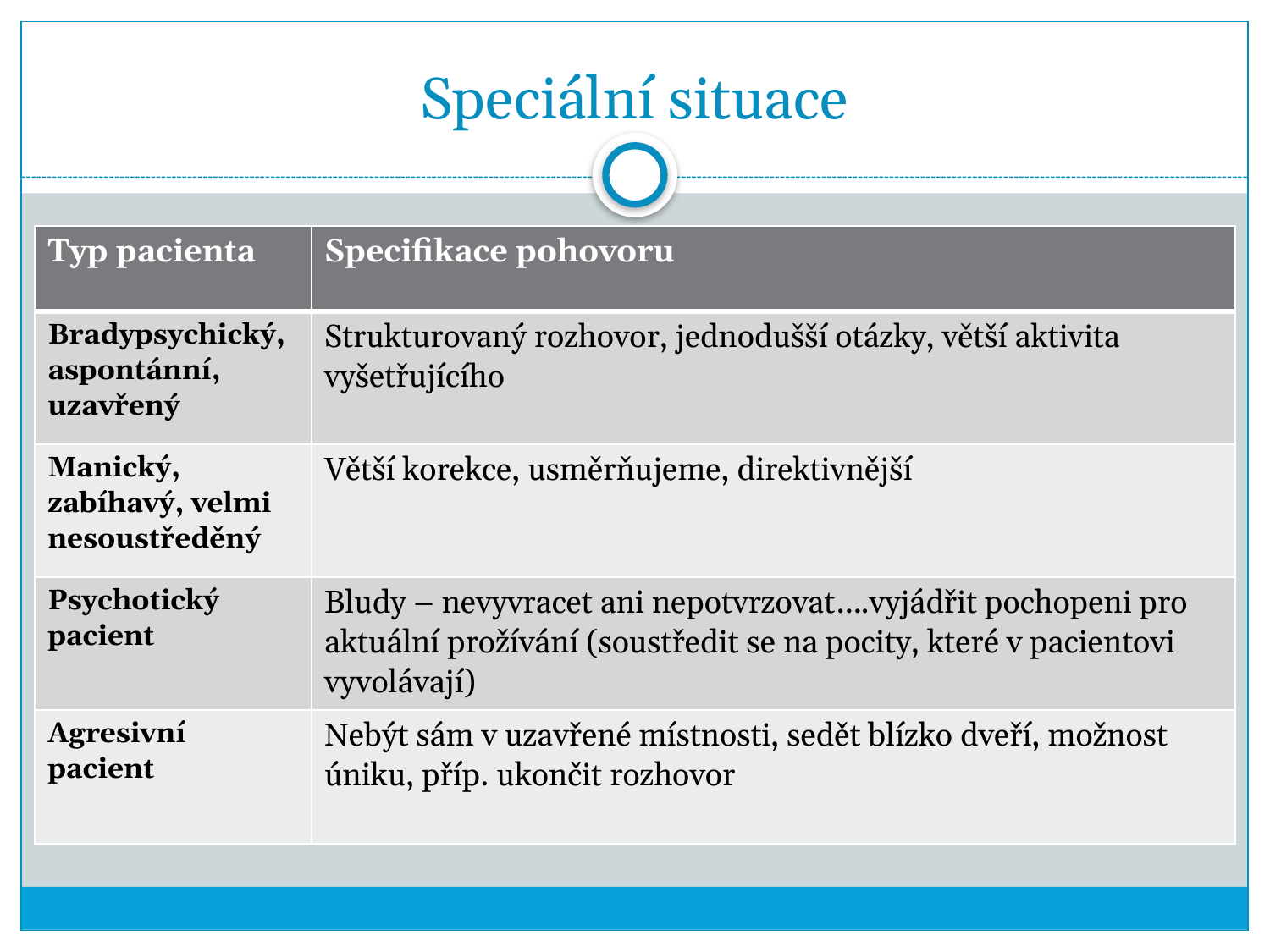

# Speciální situace
| Typ pacienta | Specifikace pohovoru |
| --- | --- |
| Bradypsychický, aspontánní, uzavřený | Strukturovaný rozhovor, jednodušší otázky, větší aktivita vyšetřujícího |
| Manický, zabíhavý, velmi nesoustředěný | Větší korekce, usměrňujeme, direktivnější |
| Psychotický pacient | Bludy – nevyvracet ani nepotvrzovat….vyjádřit pochopeni pro aktuální prožívání (soustředit se na pocity, které v pacientovi vyvolávají) |
| Agresivní pacient | Nebýt sám v uzavřené místnosti, sedět blízko dveří, možnost úniku, příp. ukončit rozhovor |